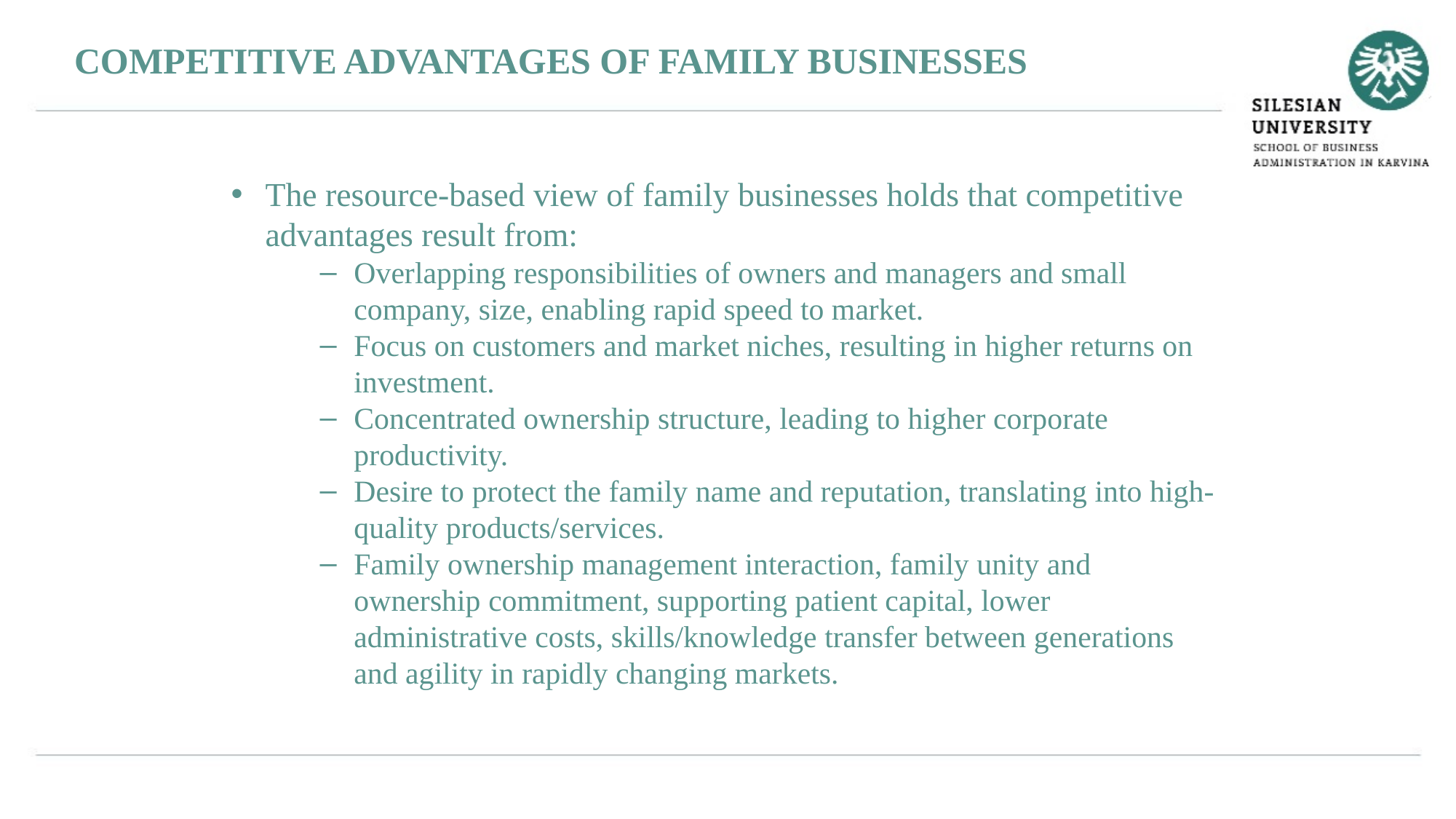

COMPETITIVE ADVANTAGES OF FAMILY BUSINESSES

The resource-based view of family businesses holds that competitive advantages result from:
Overlapping responsibilities of owners and managers and small company, size, enabling rapid speed to market.
Focus on customers and market niches, resulting in higher returns on investment.
Concentrated ownership structure, leading to higher corporate productivity.
Desire to protect the family name and reputation, translating into high-quality products/services.
Family ownership management interaction, family unity and ownership commitment, supporting patient capital, lower administrative costs, skills/knowledge transfer between generations and agility in rapidly changing markets.